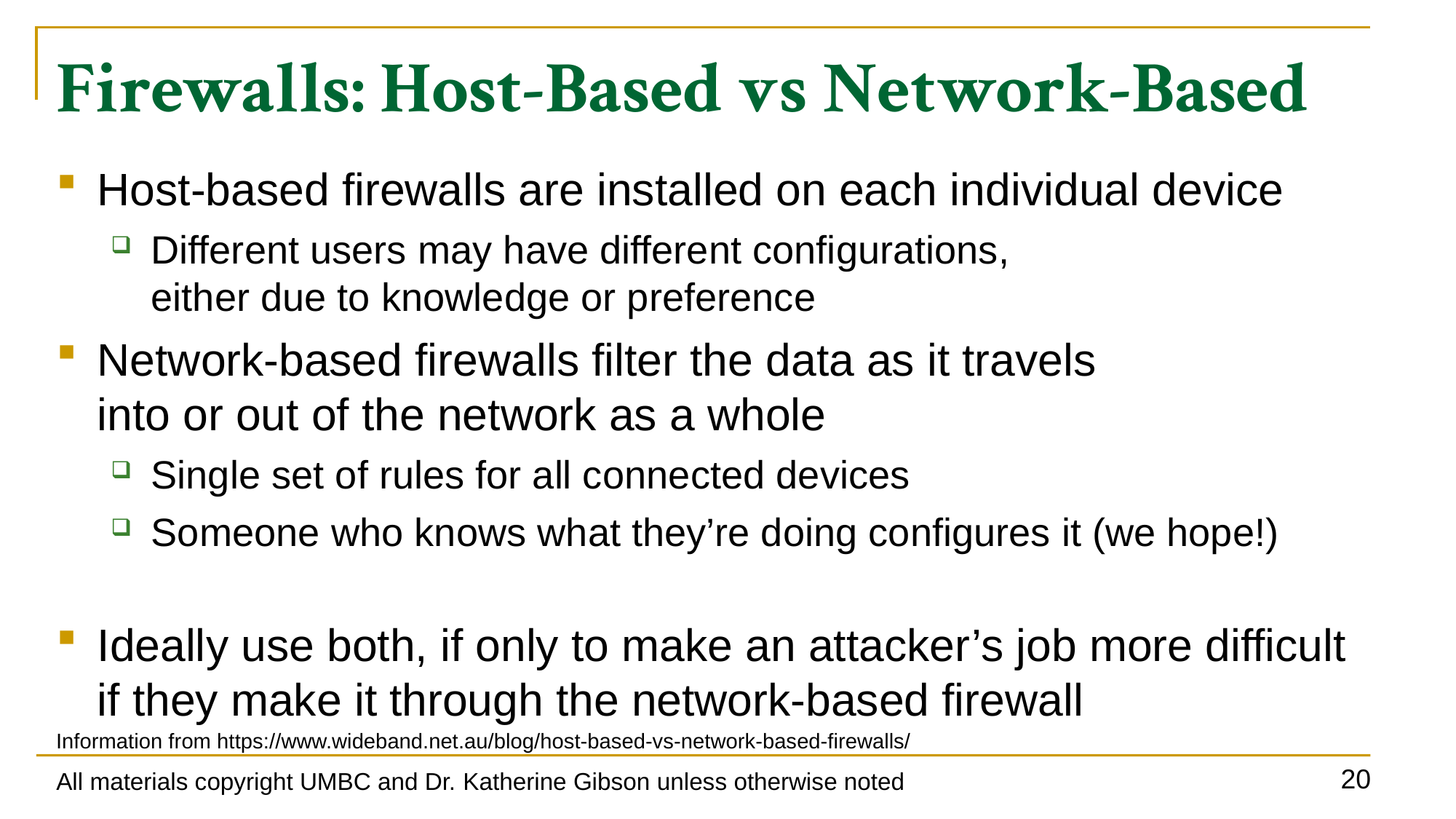

# Firewalls: Host-Based vs Network-Based
Host-based firewalls are installed on each individual device
Different users may have different configurations,
either due to knowledge or preference
Network-based firewalls filter the data as it travels
into or out of the network as a whole
Single set of rules for all connected devices
Someone who knows what they’re doing configures it (we hope!)

Ideally use both, if only to make an attacker’s job more difficult if they make it through the network-based firewall
Information from https://www.wideband.net.au/blog/host-based-vs-network-based-firewalls/